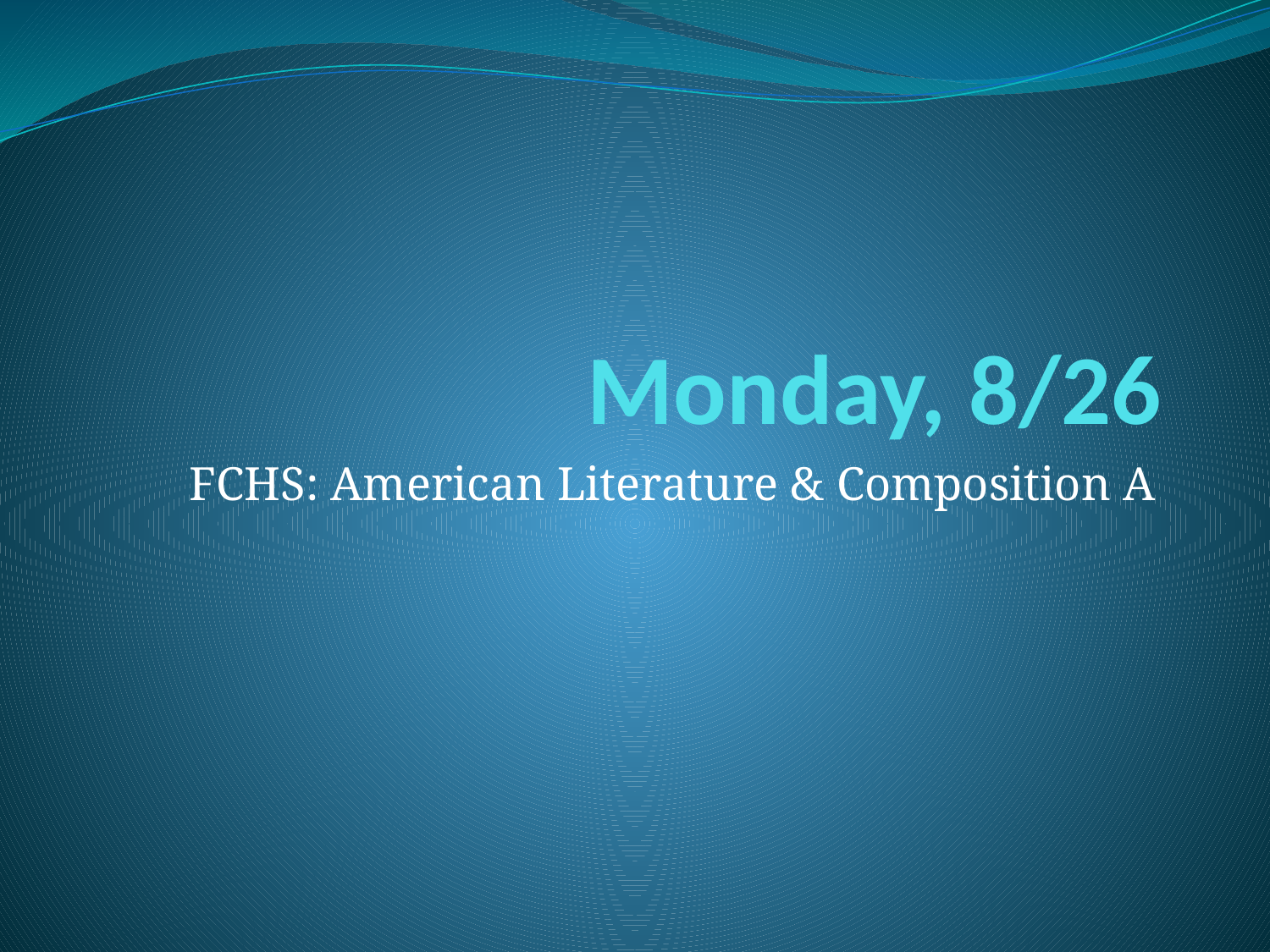

# Monday, 8/26
FCHS: American Literature & Composition A